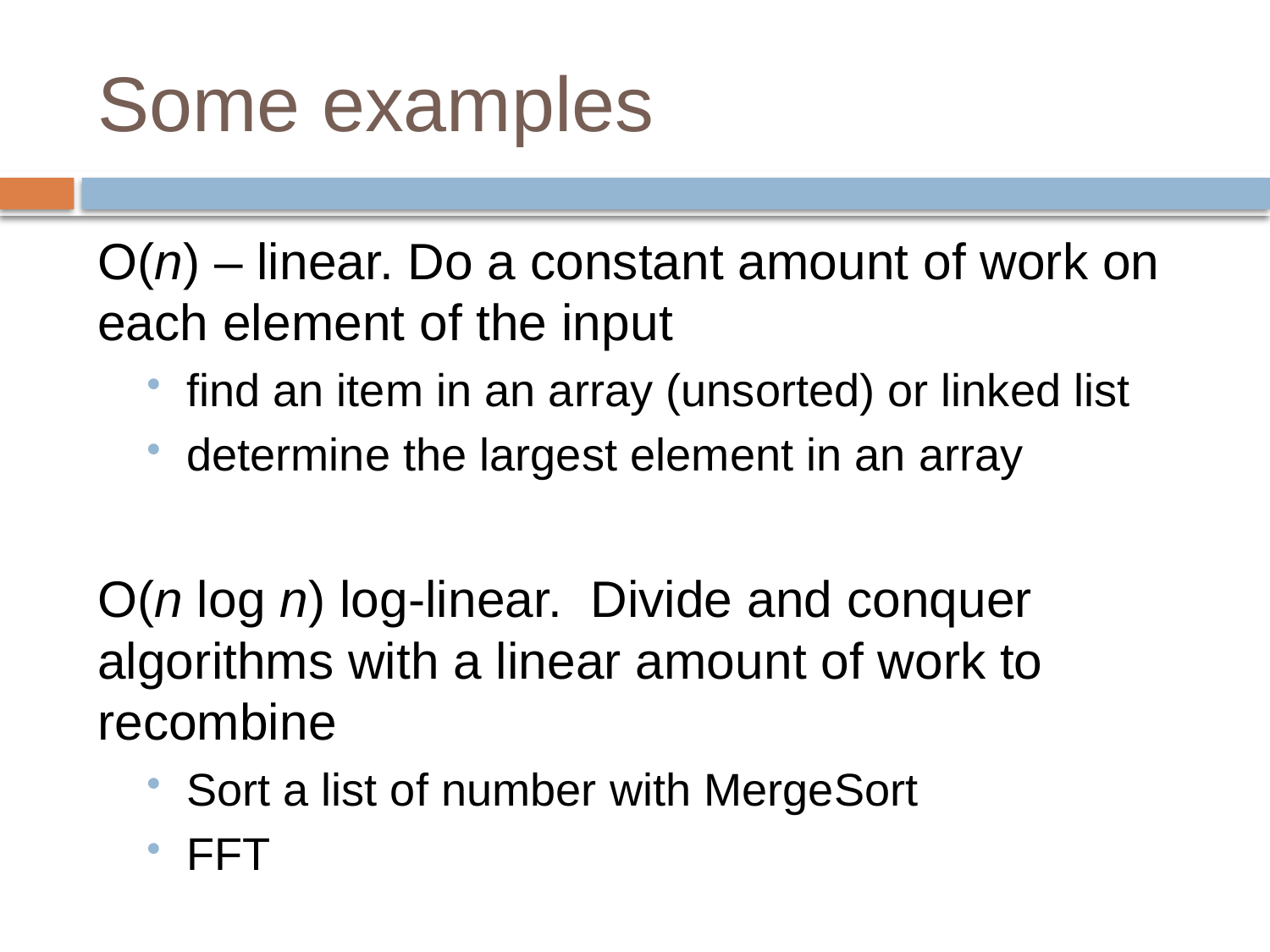

# Some examples
O(n) – linear. Do a constant amount of work on each element of the input
find an item in an array (unsorted) or linked list
determine the largest element in an array

O(n log n) log-linear.  Divide and conquer algorithms with a linear amount of work to recombine
Sort a list of number with MergeSort
FFT